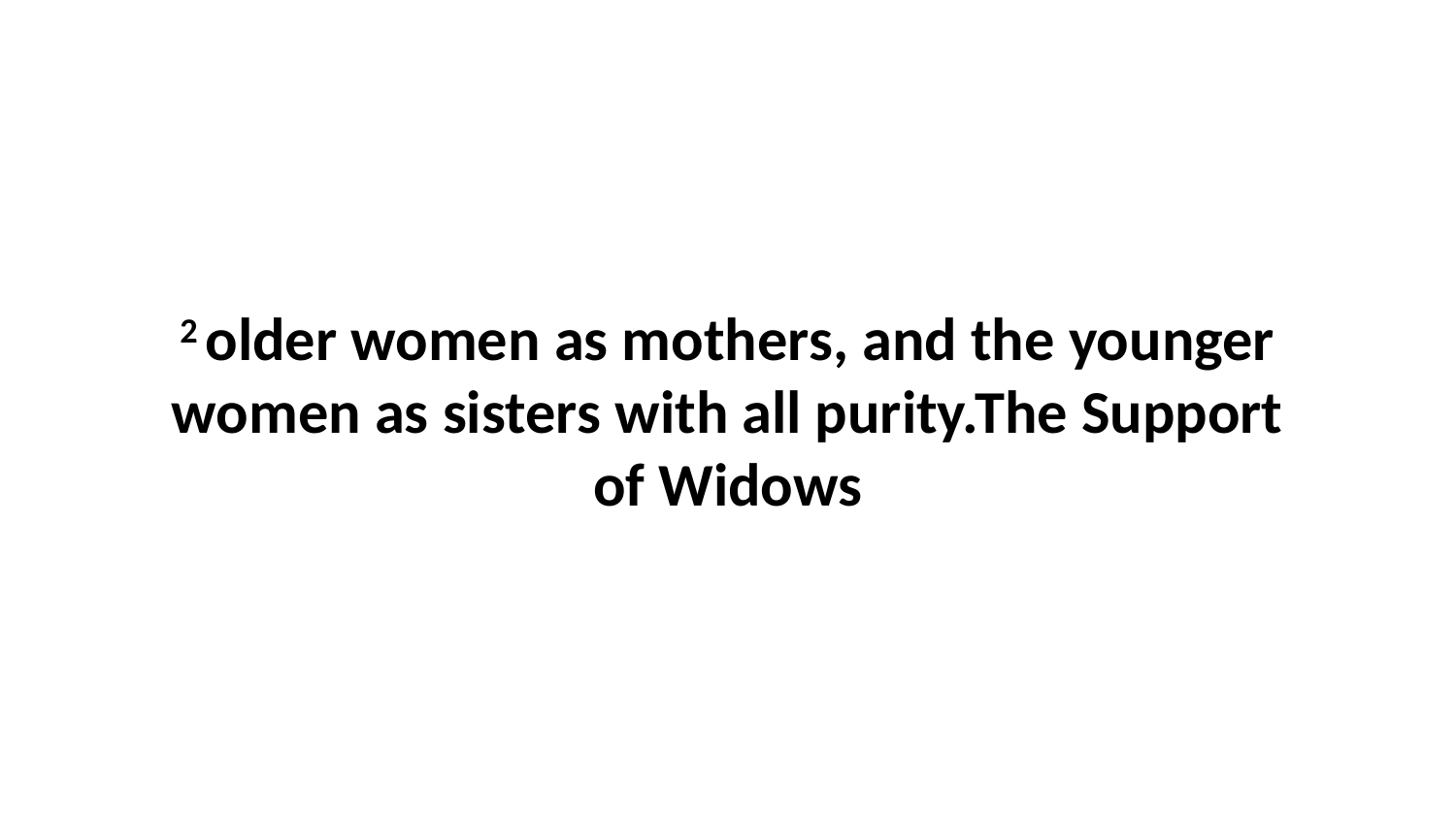

2 older women as mothers, and the younger women as sisters with all purity.The Support of Widows